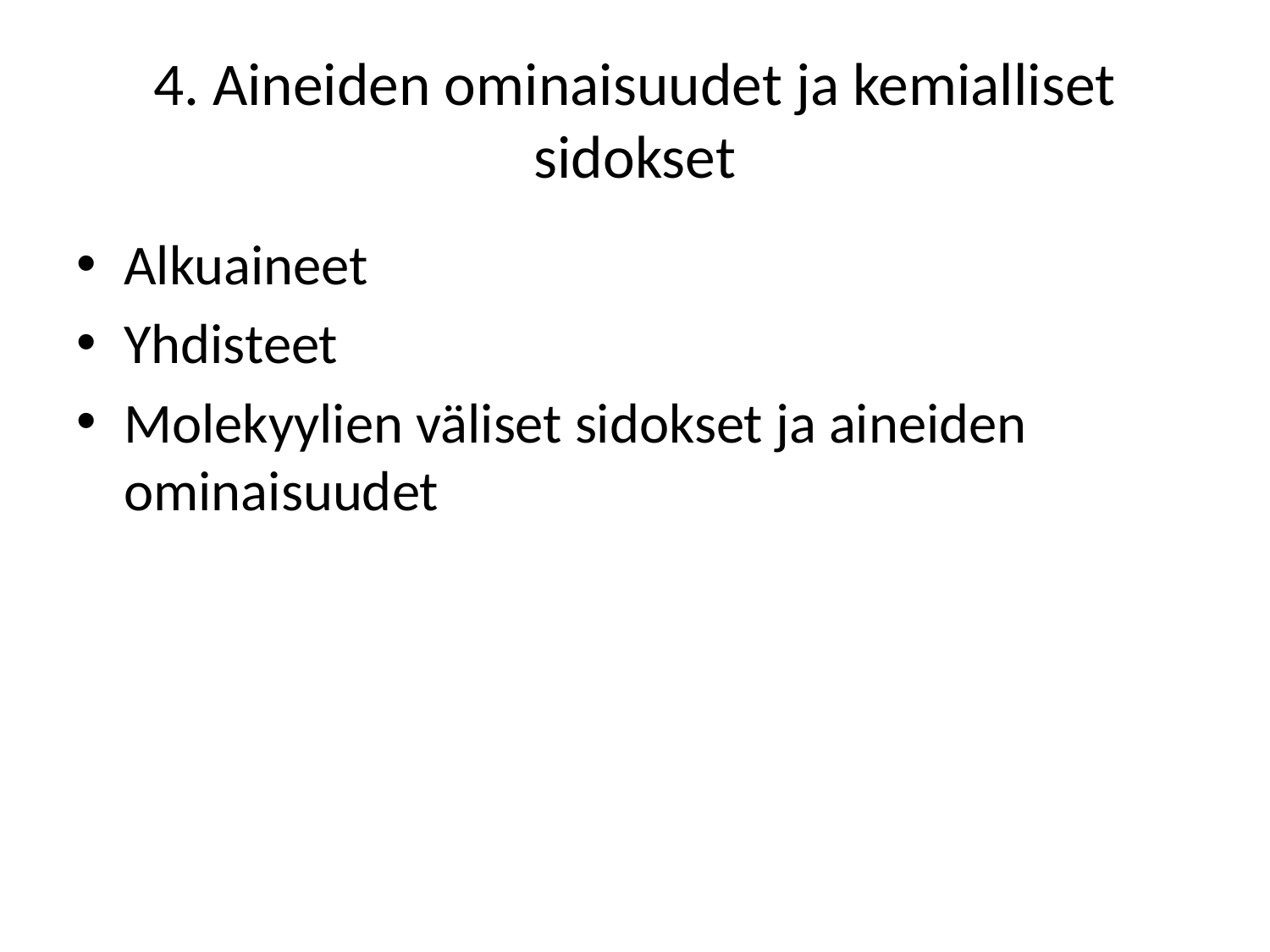

# 4. Aineiden ominaisuudet ja kemialliset sidokset
Alkuaineet
Yhdisteet
Molekyylien väliset sidokset ja aineiden ominaisuudet